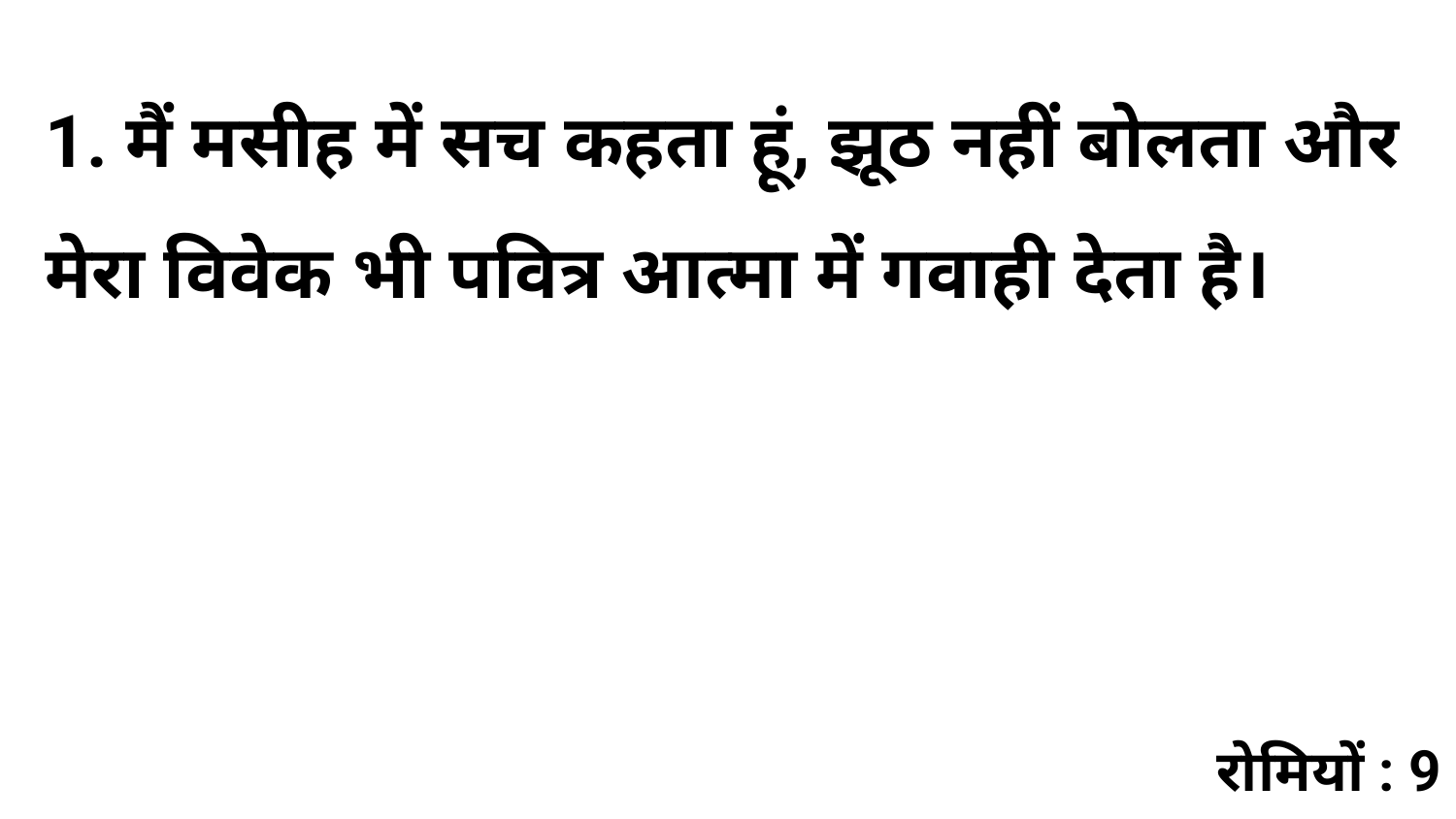

1. मैं मसीह में सच कहता हूं, झूठ नहीं बोलता और मेरा विवेक भी पवित्र आत्मा में गवाही देता है।
रोमियों : 9